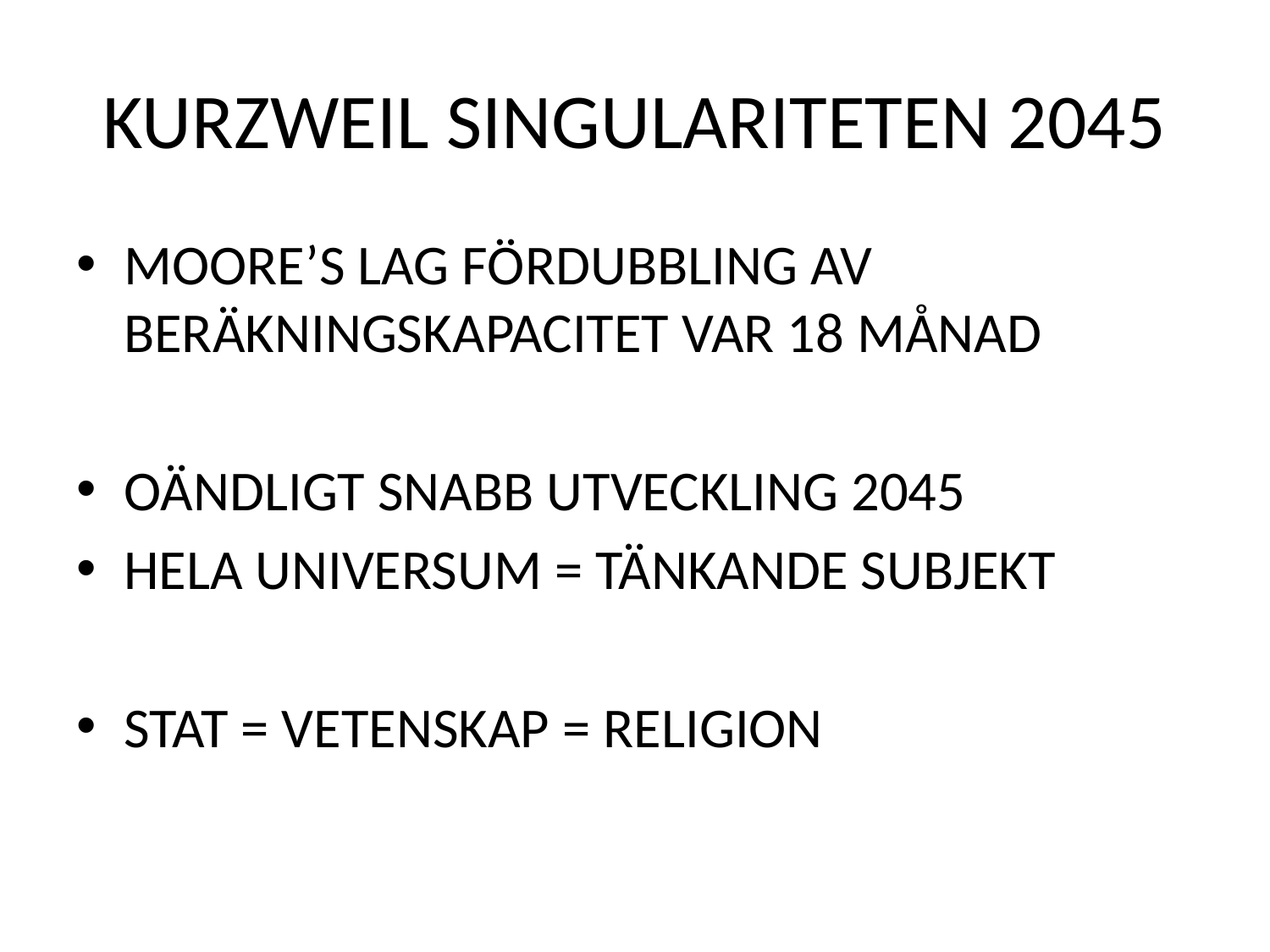

# KURZWEIL SINGULARITETEN 2045
MOORE’S LAG FÖRDUBBLING AV BERÄKNINGSKAPACITET VAR 18 MÅNAD

OÄNDLIGT SNABB UTVECKLING 2045
HELA UNIVERSUM = TÄNKANDE SUBJEKT

STAT = VETENSKAP = RELIGION